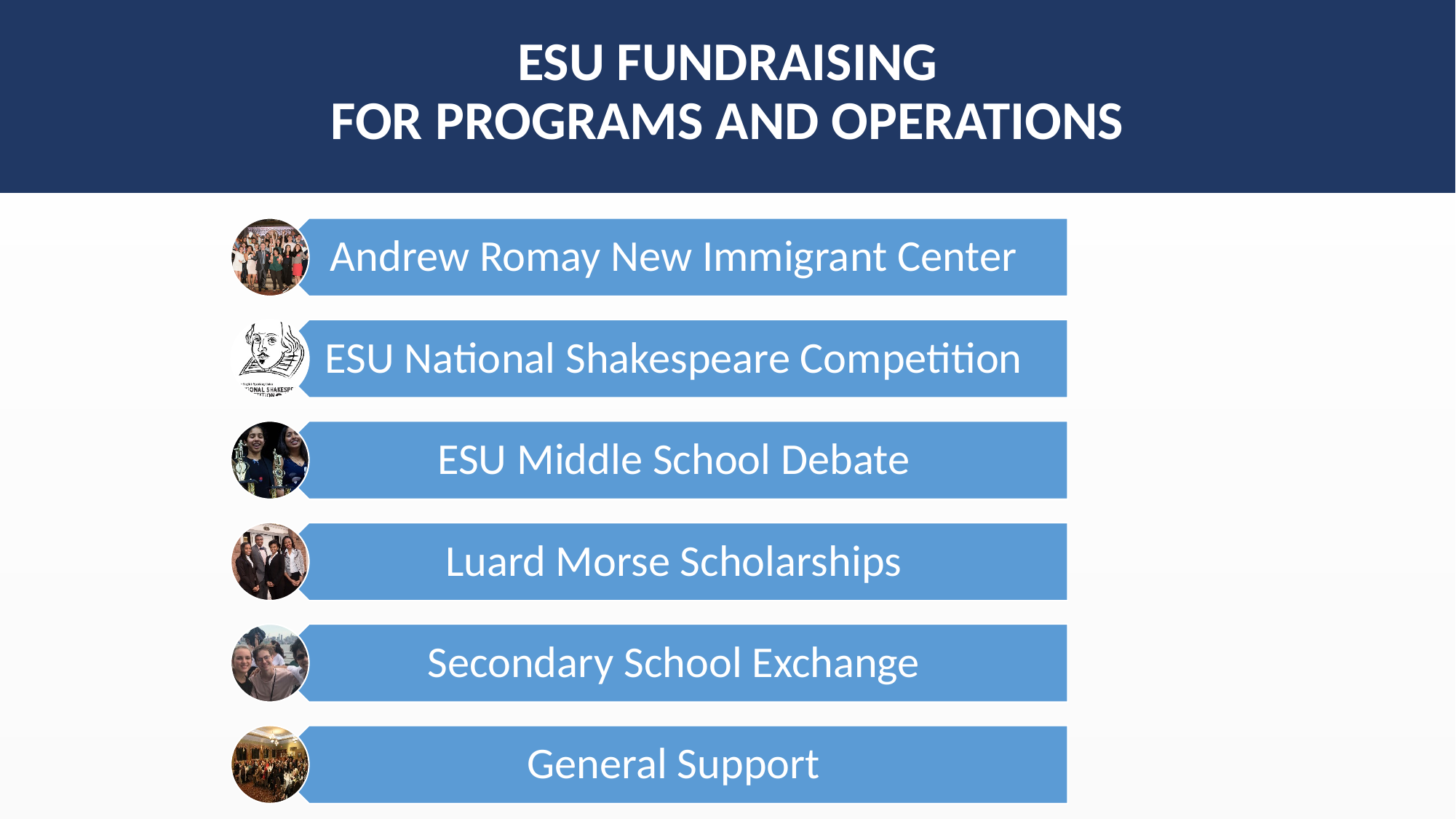

# Esu Fundraising for programs and operations
Andrew Romay New Immigrant Center
ESU National Shakespeare Competition
ESU Middle School Debate
Luard Morse Scholarships
Secondary School Exchange
General Support